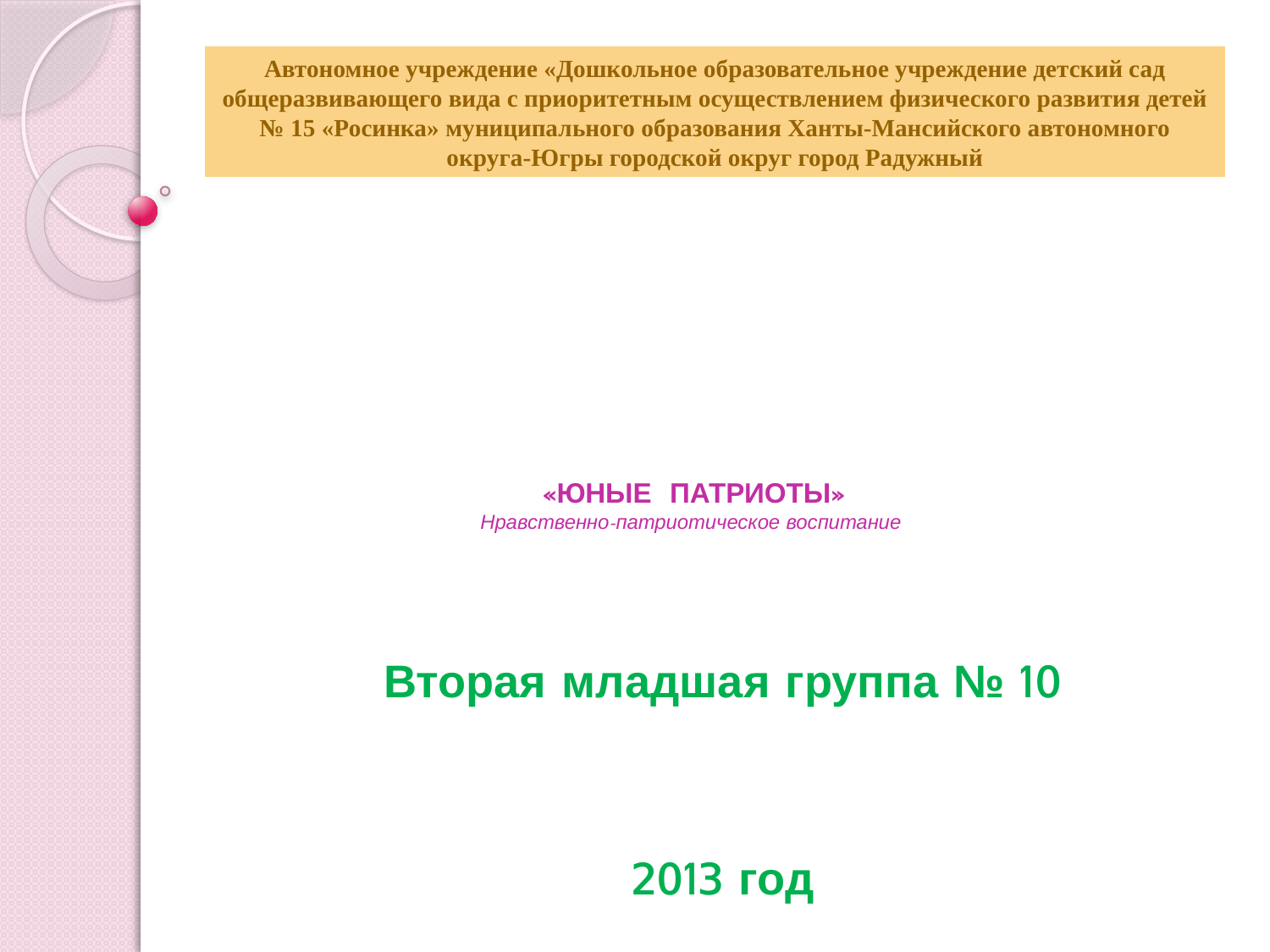

Автономное учреждение «Дошкольное образовательное учреждение детский сад общеразвивающего вида с приоритетным осуществлением физического развития детей № 15 «Росинка» муниципального образования Ханты-Мансийского автономного округа-Югры городской округ город Радужный
# «ЮНЫЕ  ПАТРИОТЫ» Нравственно-патриотическое воспитание

Вторая младшая группа № 10

2013 год